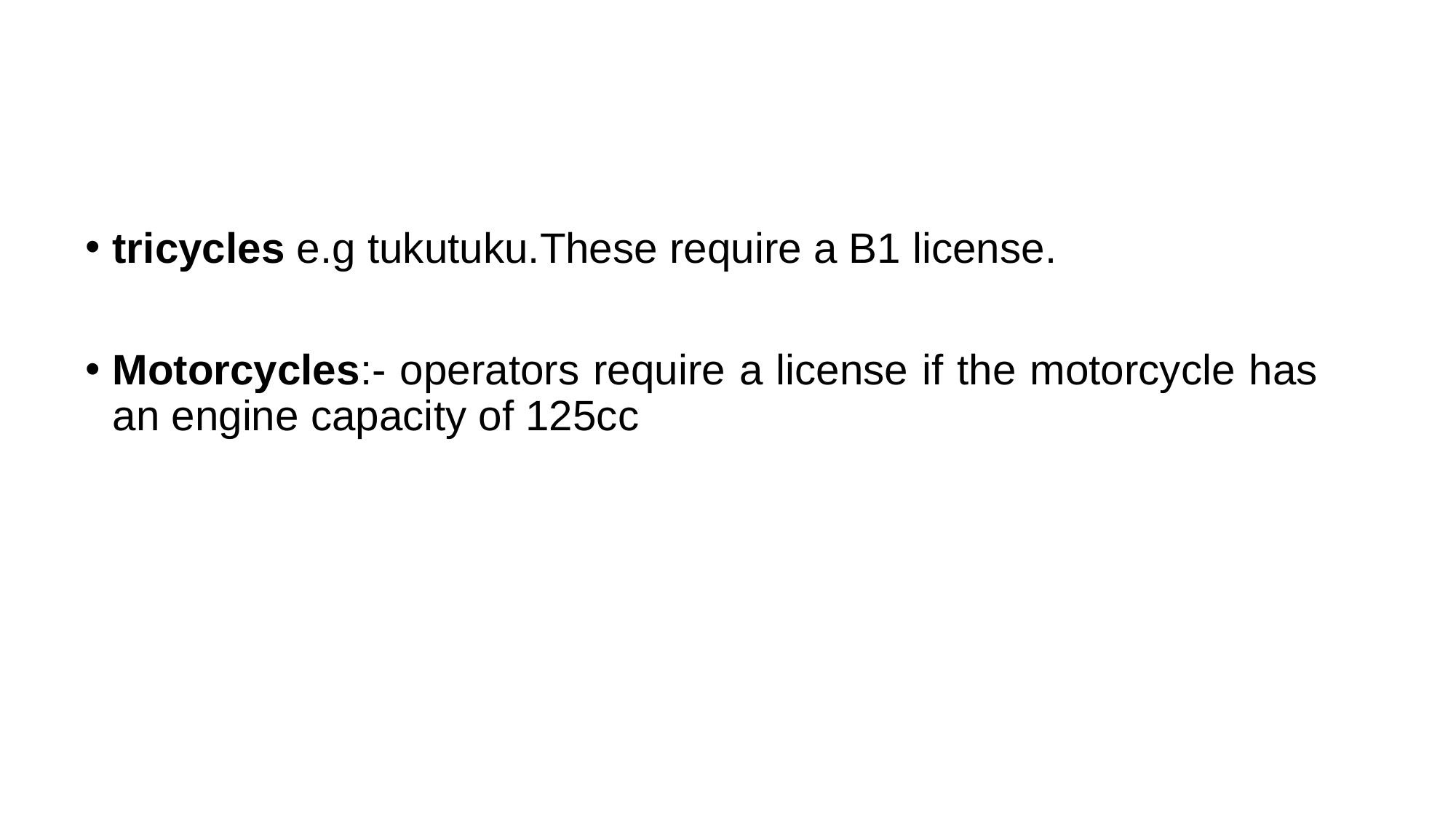

tricycles e.g tukutuku.These require a B1 license.

Motorcycles:- operators require a license if the motorcycle has an engine capacity of 125cc